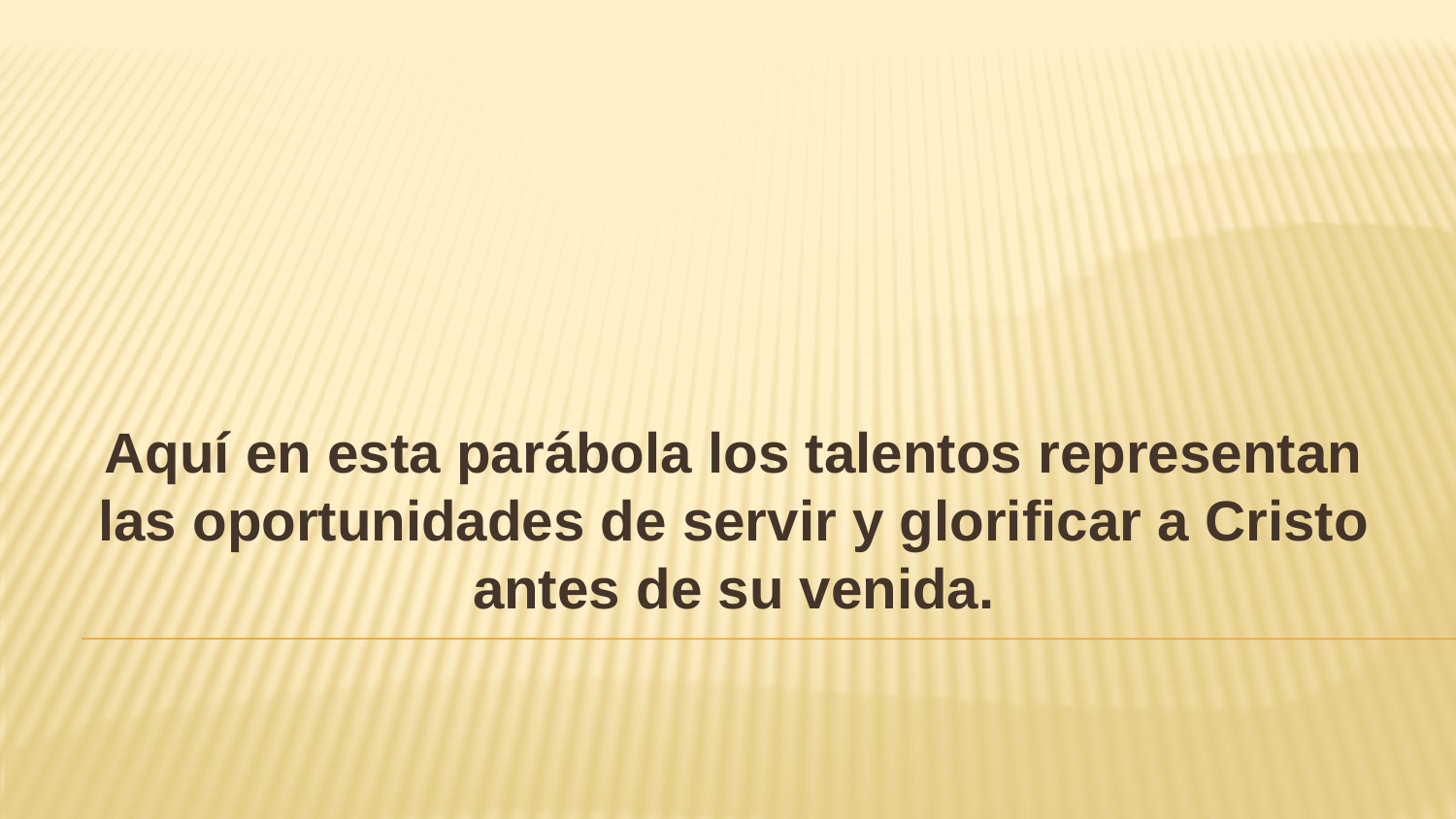

Aquí en esta parábola los talentos representan las oportunidades de servir y glorificar a Cristo antes de su venida.